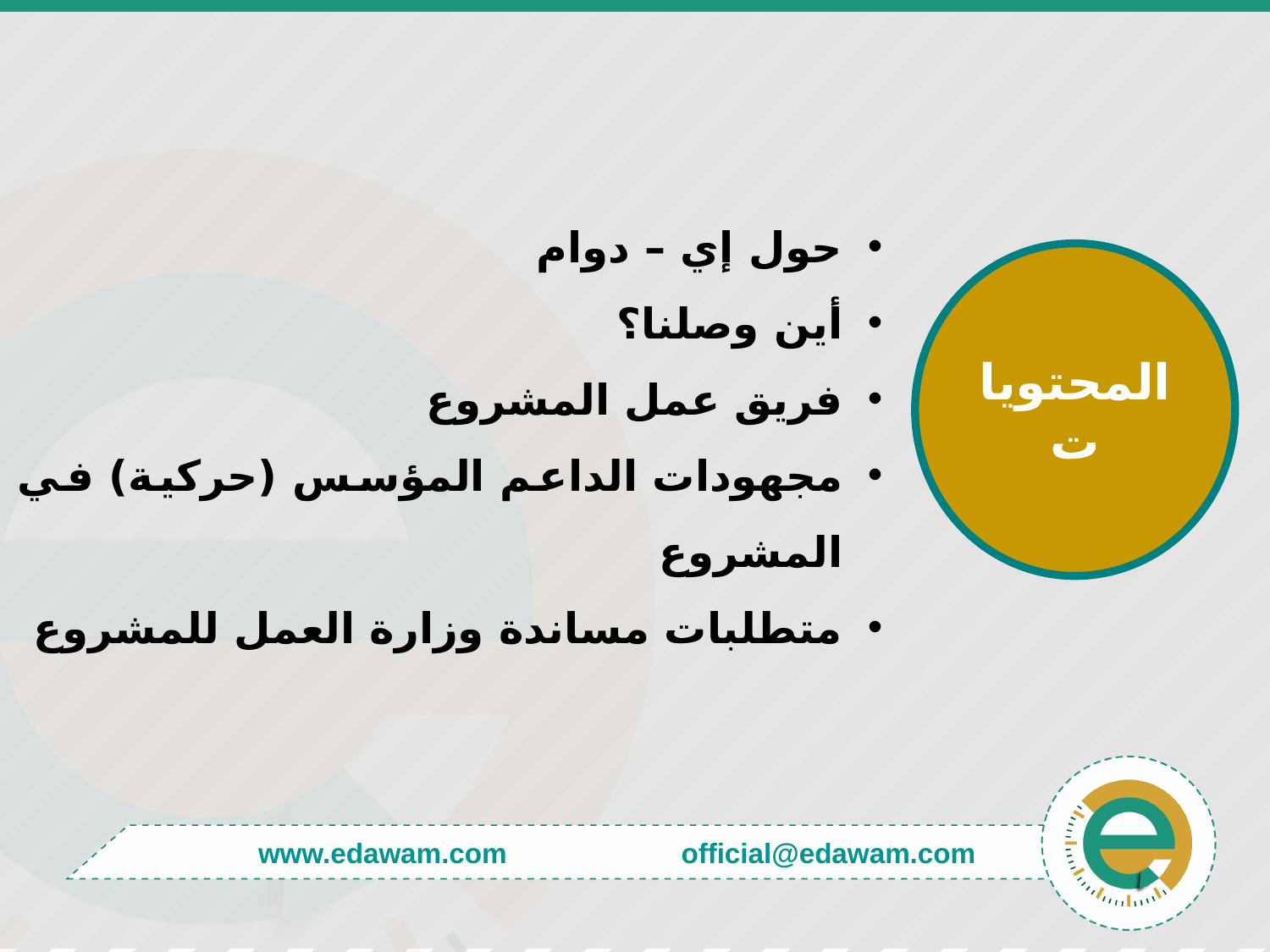

حول إي – دوام
أين وصلنا؟
فريق عمل المشروع
مجهودات الداعم المؤسس (حركية) في المشروع
متطلبات مساندة وزارة العمل للمشروع
المحتويات